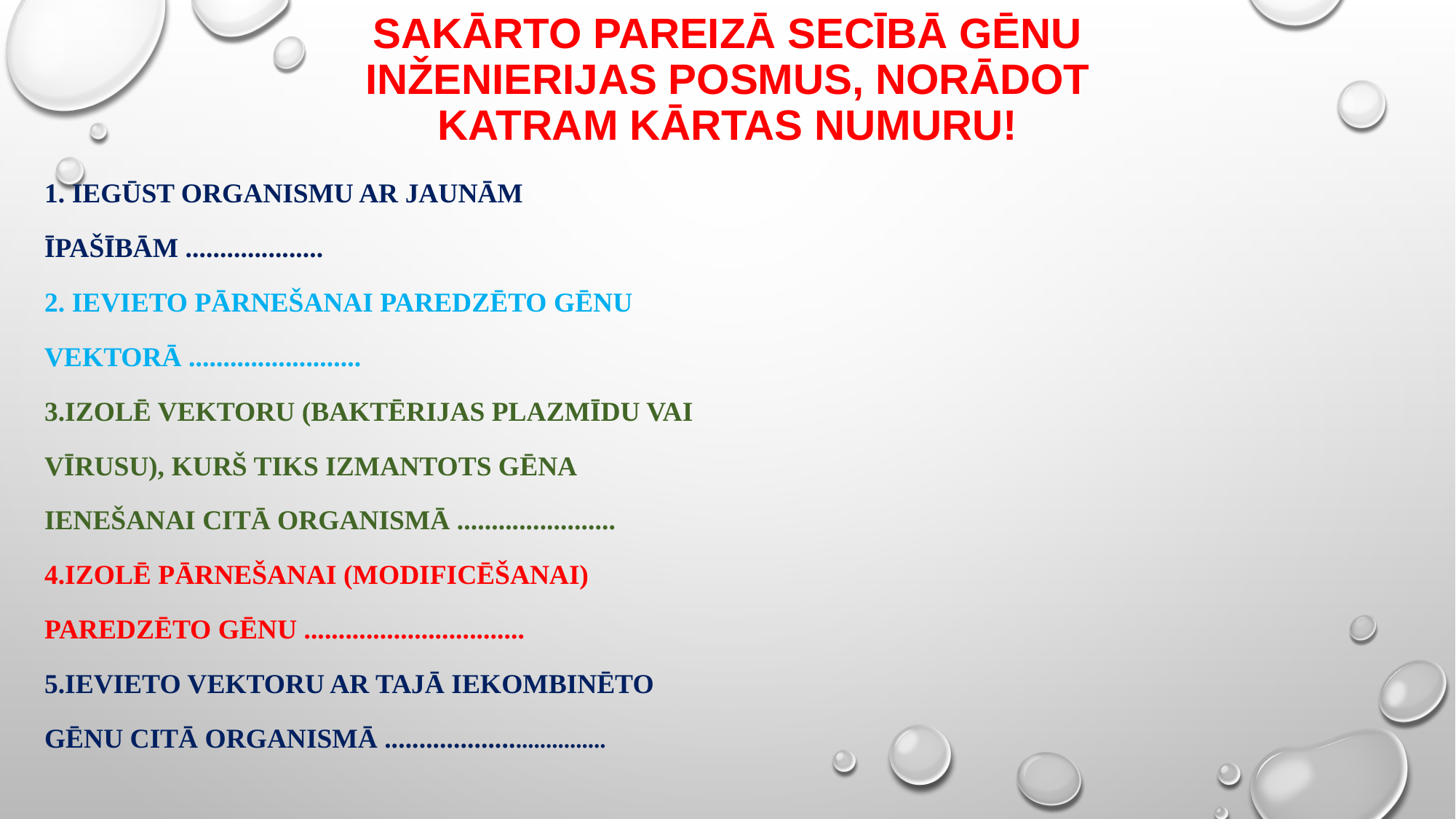

# Sakārto pareizā secībā gēnu inženierijas posmus, norādot katram kārtas numuru!
1. Iegūst organismu ar jaunām
īpašībām ....................
2. Ievieto pārnešanai paredzēto gēnu
vektorā .........................
3.Izolē vektoru (baktērijas plazmīdu vai
vīrusu), kurš tiks izmantots gēna
ienešanai citā organismā .......................
4.Izolē pārnešanai (modificēšanai)
paredzēto gēnu ................................
5.Ievieto vektoru ar tajā iekombinēto
gēnu citā organismā ..................................